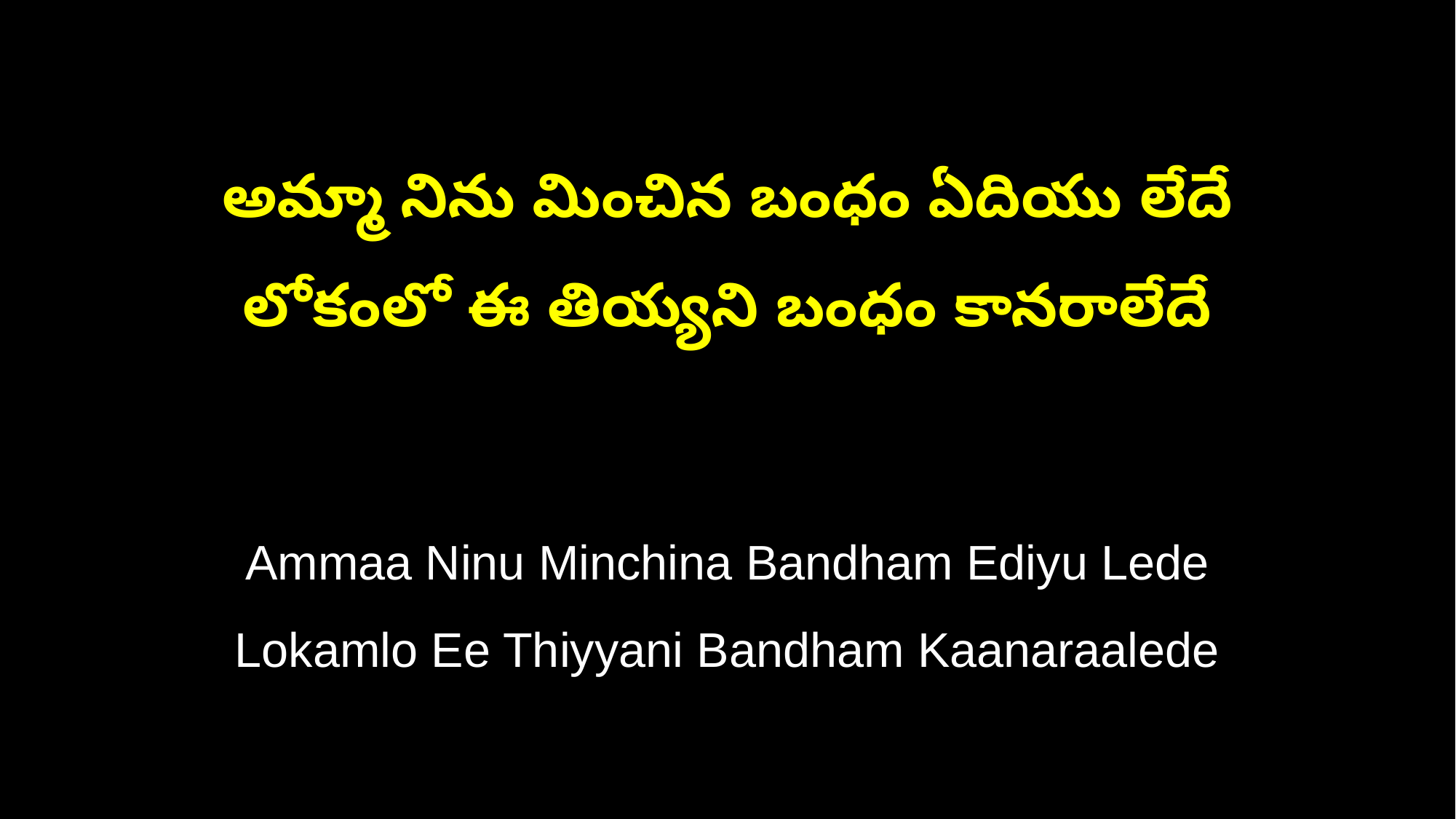

అమ్మా నిను మించిన బంధం ఏదియు లేదే
లోకంలో ఈ తియ్యని బంధం కానరాలేదే
Ammaa Ninu Minchina Bandham Ediyu Lede
Lokamlo Ee Thiyyani Bandham Kaanaraalede